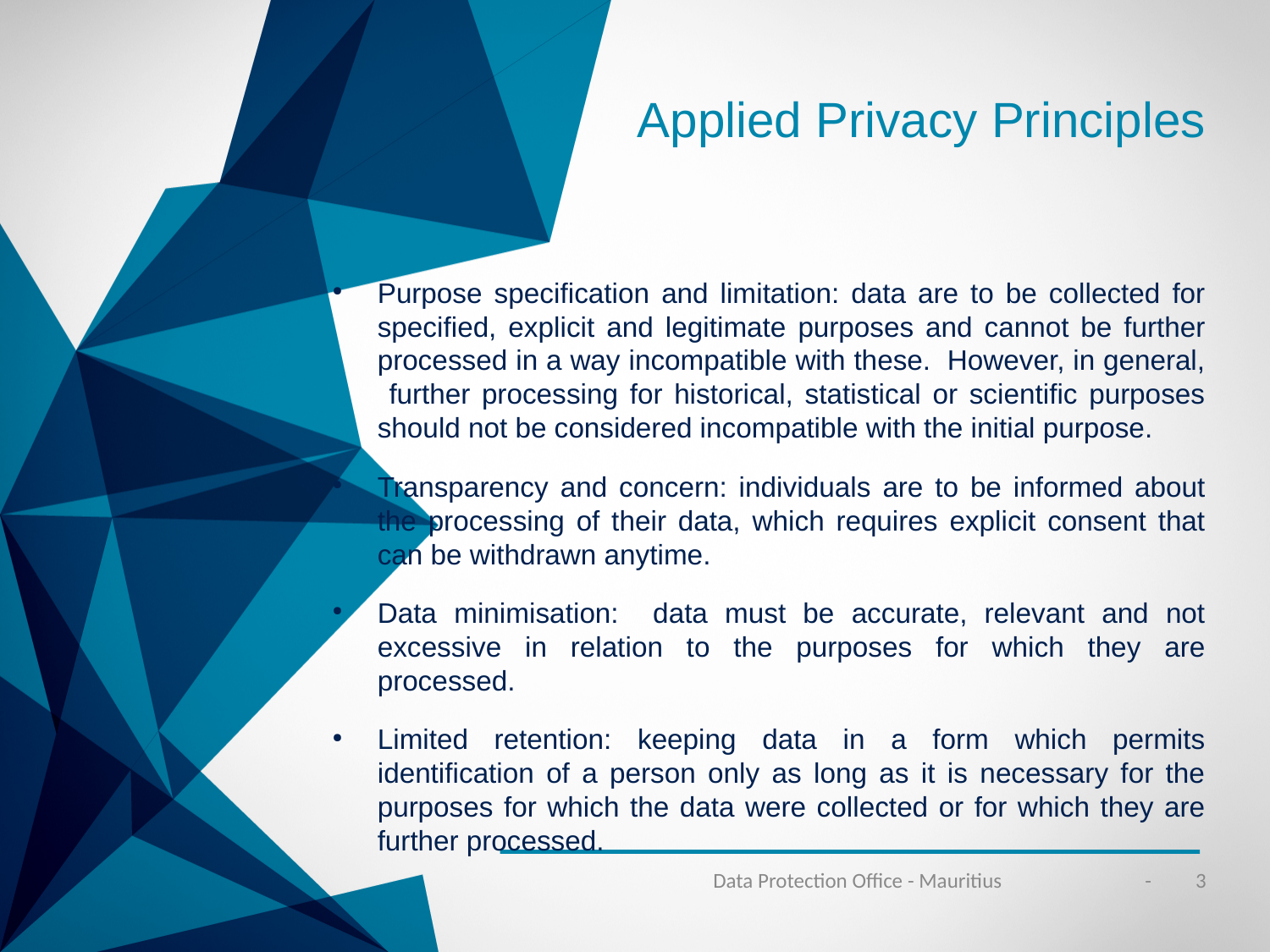

Applied Privacy Principles
Purpose specification and limitation: data are to be collected for specified, explicit and legitimate purposes and cannot be further processed in a way incompatible with these.  However, in general,  further processing for historical, statistical or scientific purposes should not be considered incompatible with the initial purpose.
Transparency and concern: individuals are to be informed about the processing of their data, which requires explicit consent that can be withdrawn anytime.
Data minimisation:  data must be accurate, relevant and not excessive in relation to the purposes for which they are processed.
Limited retention: keeping data in a form which permits identification of a person only as long as it is necessary for the purposes for which the data were collected or for which they are further processed.

Data Protection Office - Mauritius
-         3